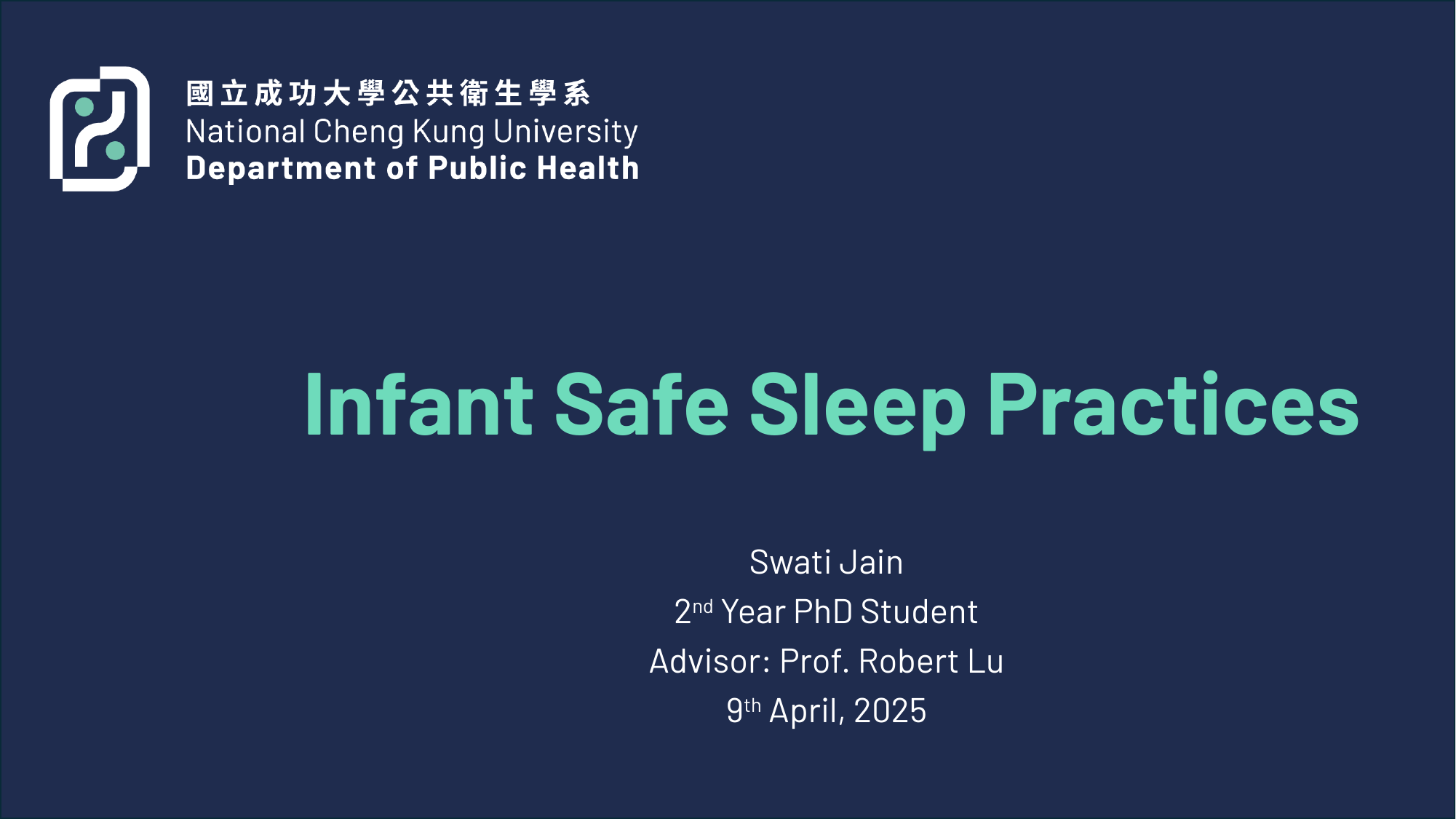

# Infant Safe Sleep Practices
Swati Jain
2nd Year PhD Student
Advisor: Prof. Robert Lu
9th April, 2025